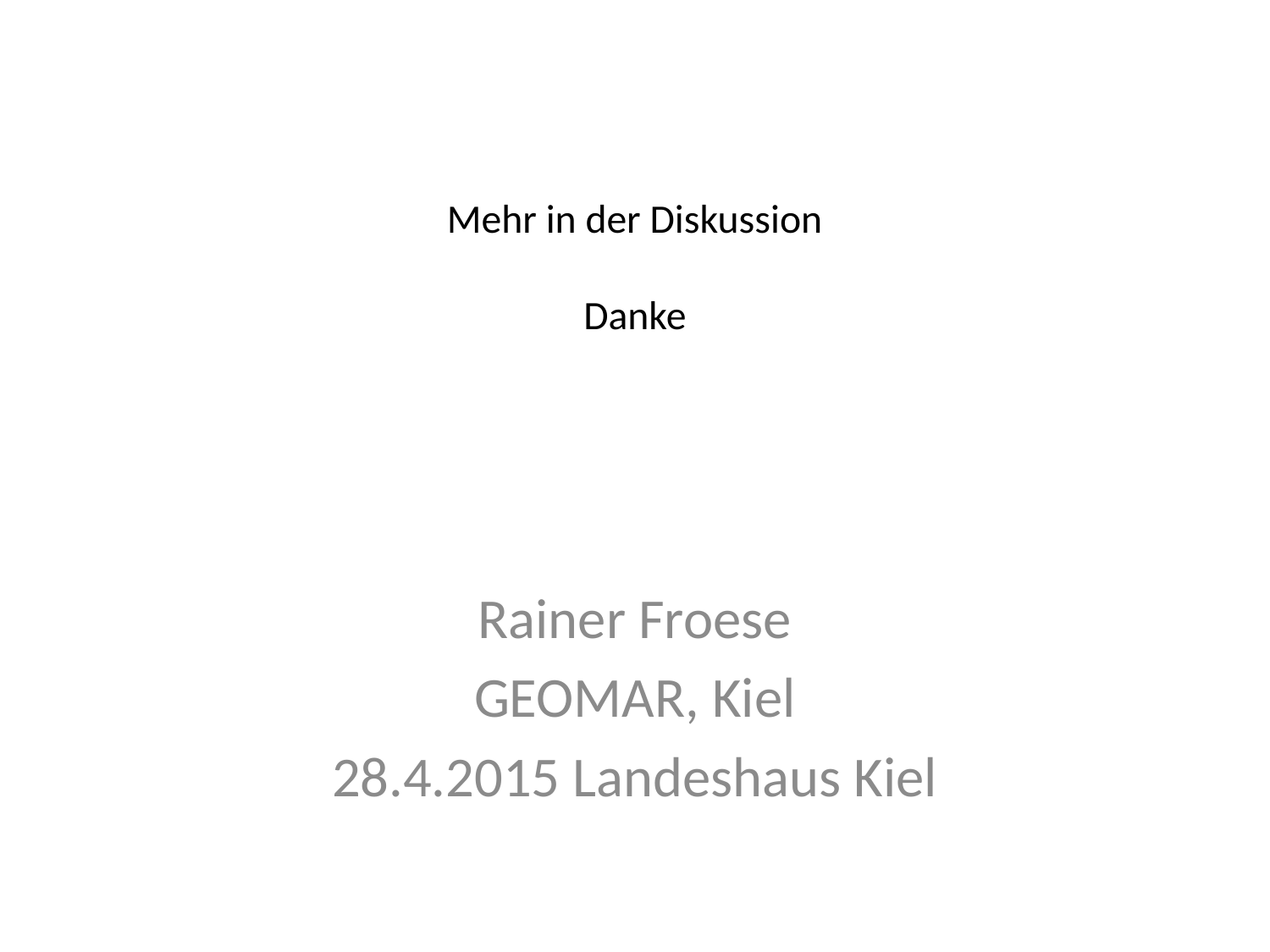

# Mehr in der Diskussion Danke
Rainer Froese
GEOMAR, Kiel
28.4.2015 Landeshaus Kiel